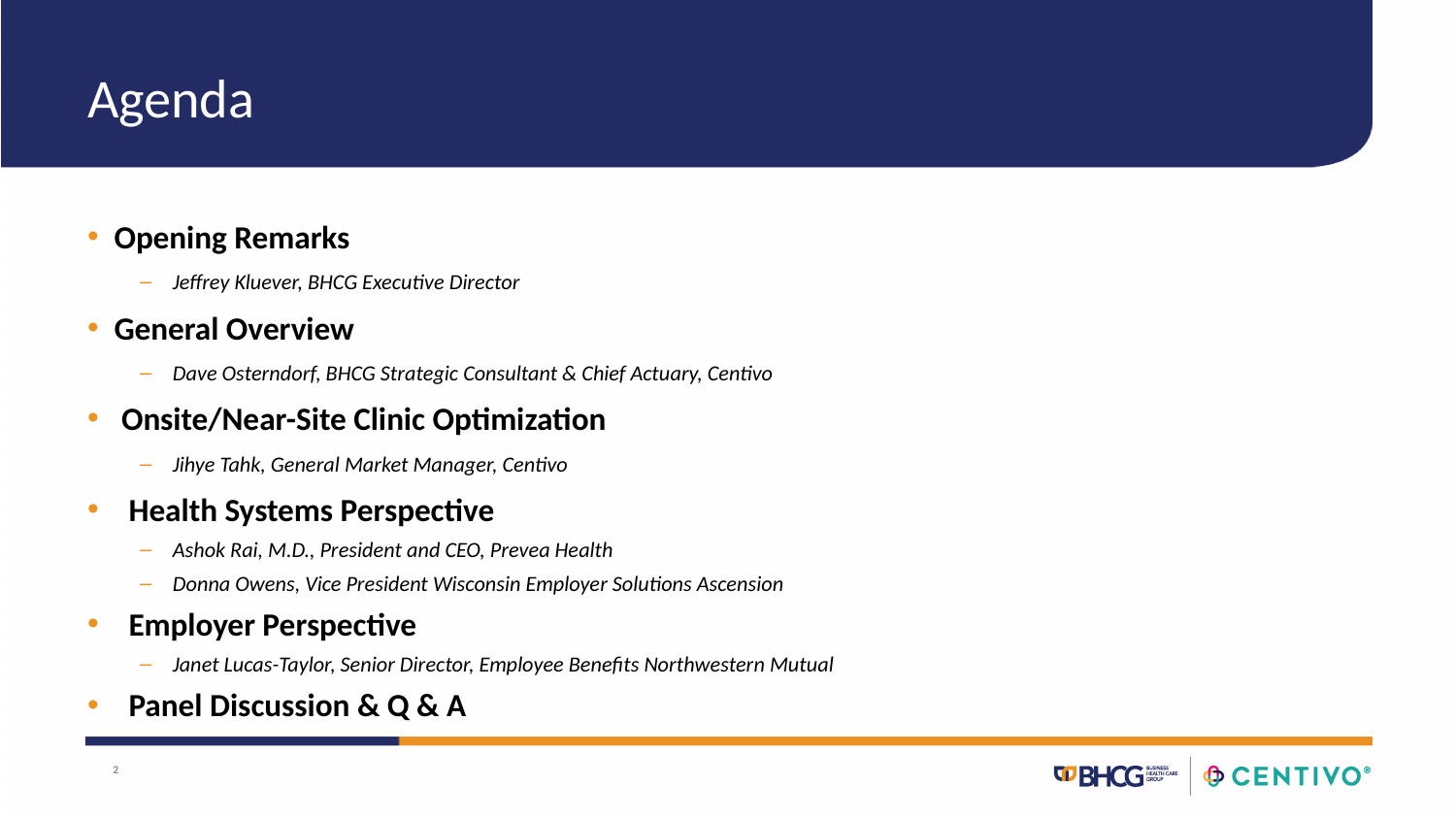

# Agenda
Opening Remarks
Jeffrey Kluever, BHCG Executive Director
General Overview
Dave Osterndorf, BHCG Strategic Consultant & Chief Actuary, Centivo
 Onsite/Near-Site Clinic Optimization
Jihye Tahk, General Market Manager, Centivo
  Health Systems Perspective
Ashok Rai, M.D., President and CEO, Prevea Health
Donna Owens, Vice President Wisconsin Employer Solutions Ascension
  Employer Perspective
Janet Lucas-Taylor, Senior Director, Employee Benefits Northwestern Mutual
  Panel Discussion & Q & A

2